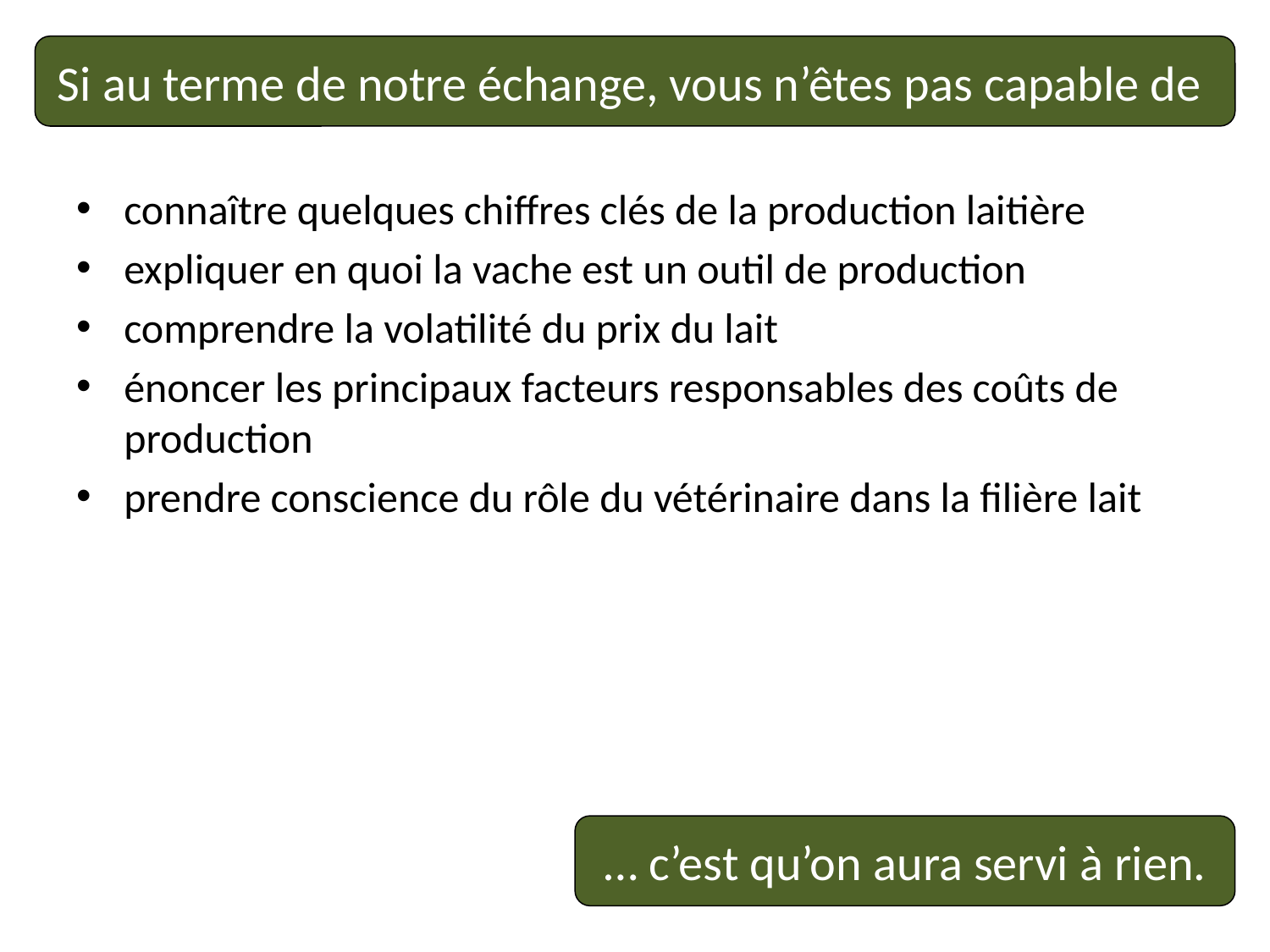

Si au terme de notre échange, vous n’êtes pas capable de
connaître quelques chiffres clés de la production laitière
expliquer en quoi la vache est un outil de production
comprendre la volatilité du prix du lait
énoncer les principaux facteurs responsables des coûts de production
prendre conscience du rôle du vétérinaire dans la filière lait

… c’est qu’on aura servi à rien.